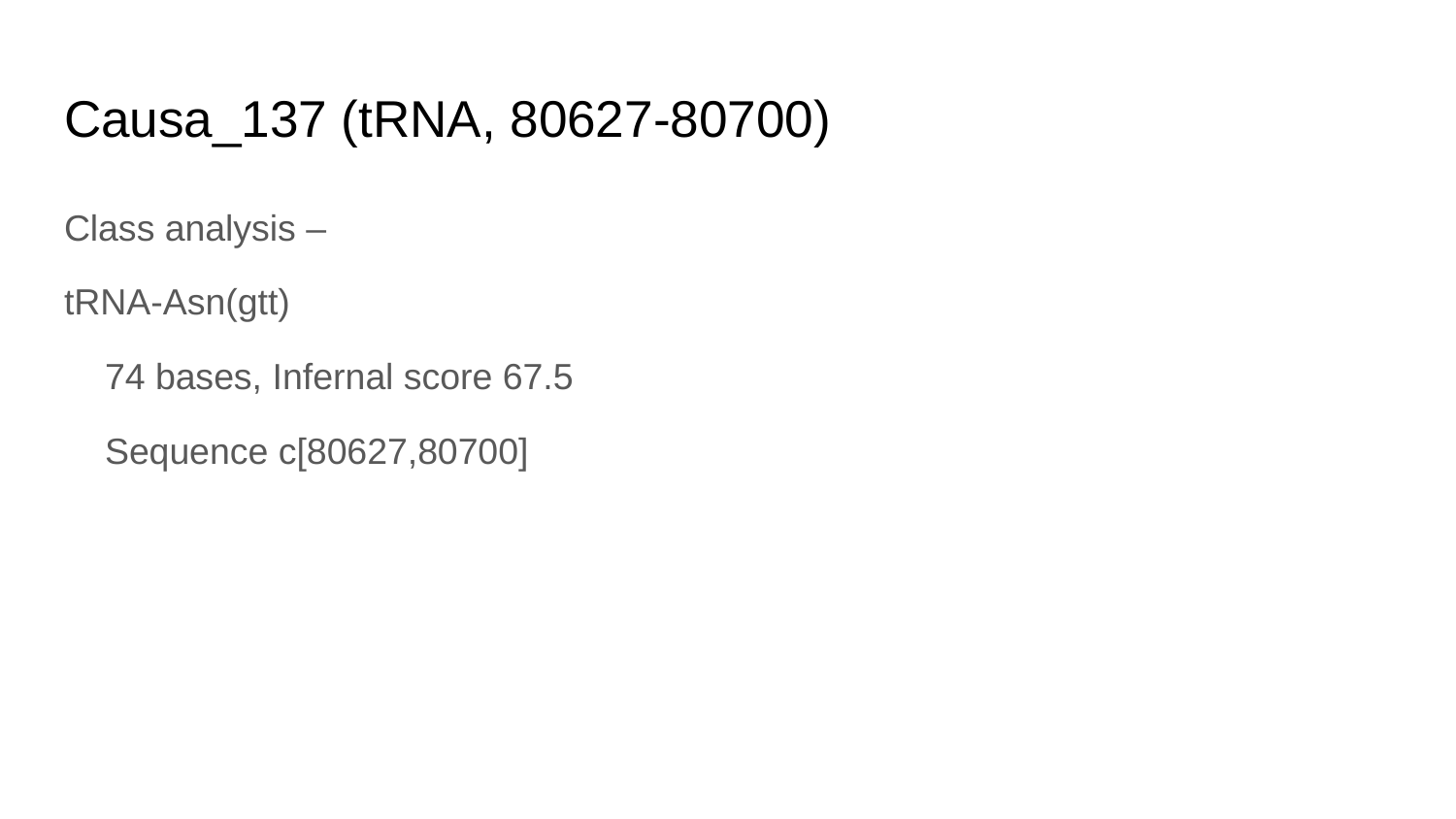

# Causa_137 (tRNA, 80627-80700)
Class analysis –
tRNA-Asn(gtt)
    74 bases, Infernal score 67.5
    Sequence c[80627,80700]